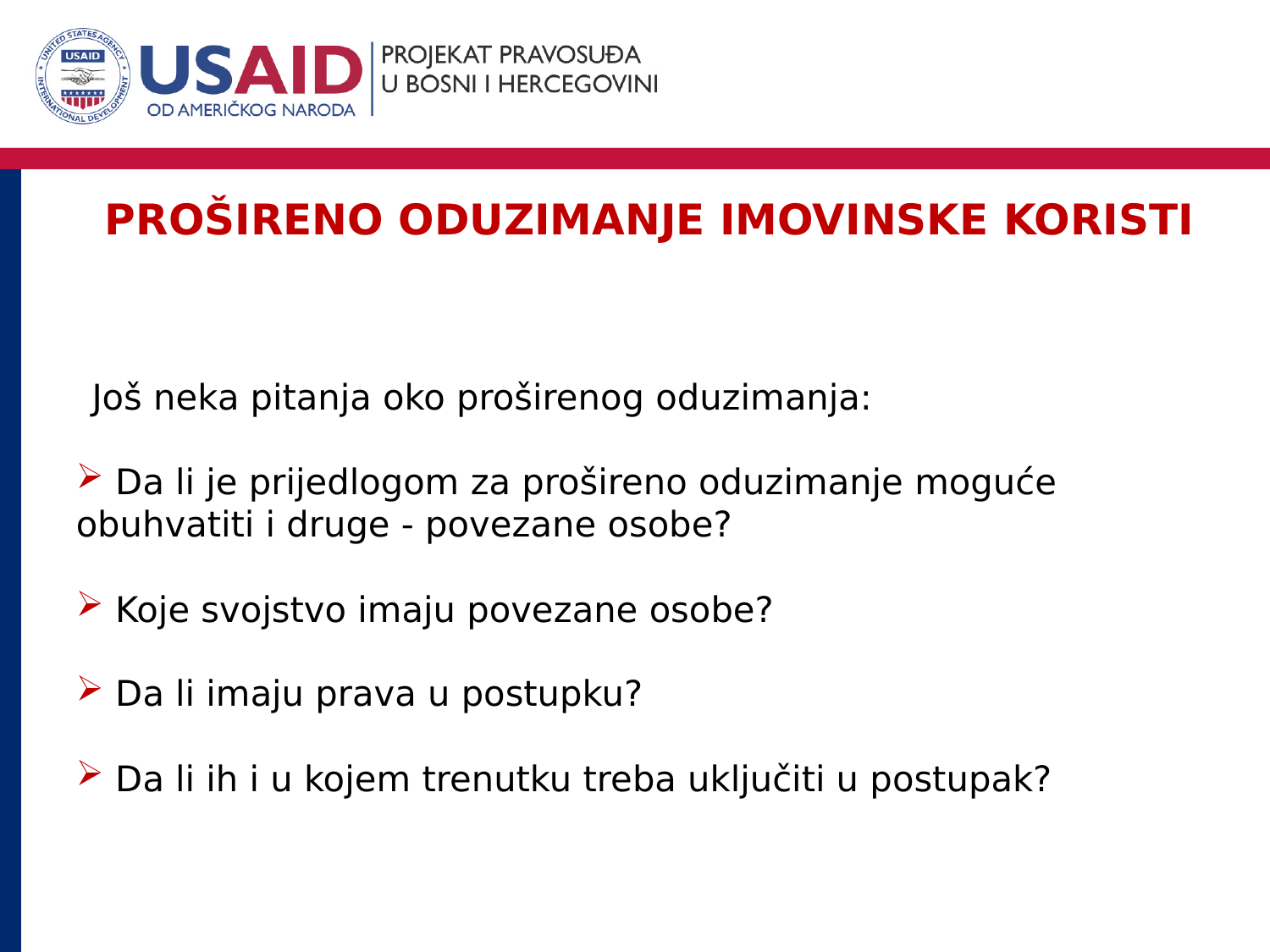

PROŠIRENO ODUZIMANJE IMOVINSKE KORISTI

Još neka pitanja oko proširenog oduzimanja:

 Da li je prijedlogom za prošireno oduzimanje moguće       obuhvatiti i druge - povezane osobe?

 Koje svojstvo imaju povezane osobe?

 Da li imaju prava u postupku?

 Da li ih i u kojem trenutku treba uključiti u postupak?